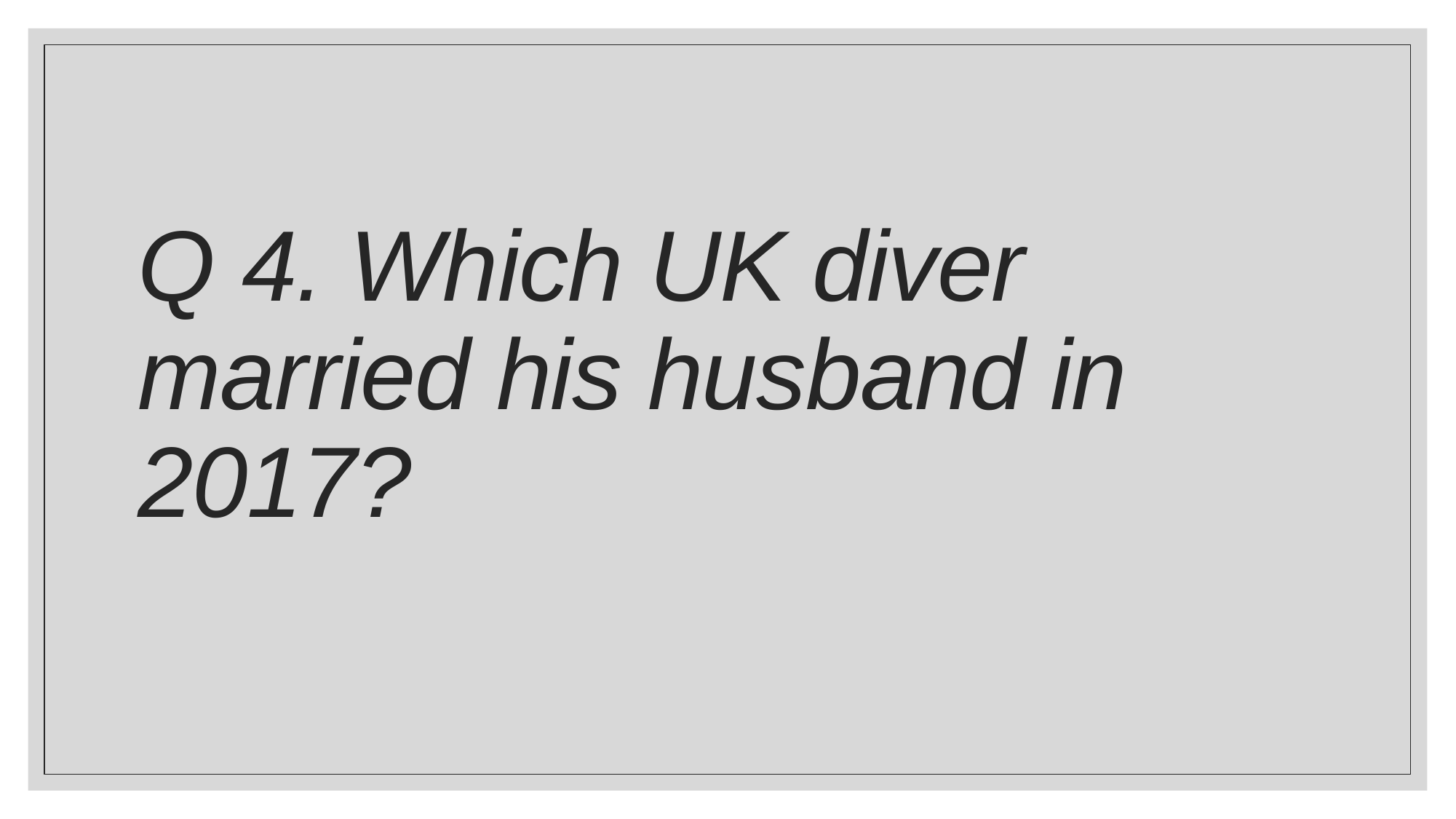

# Q 4. Which UK diver married his husband in 2017?